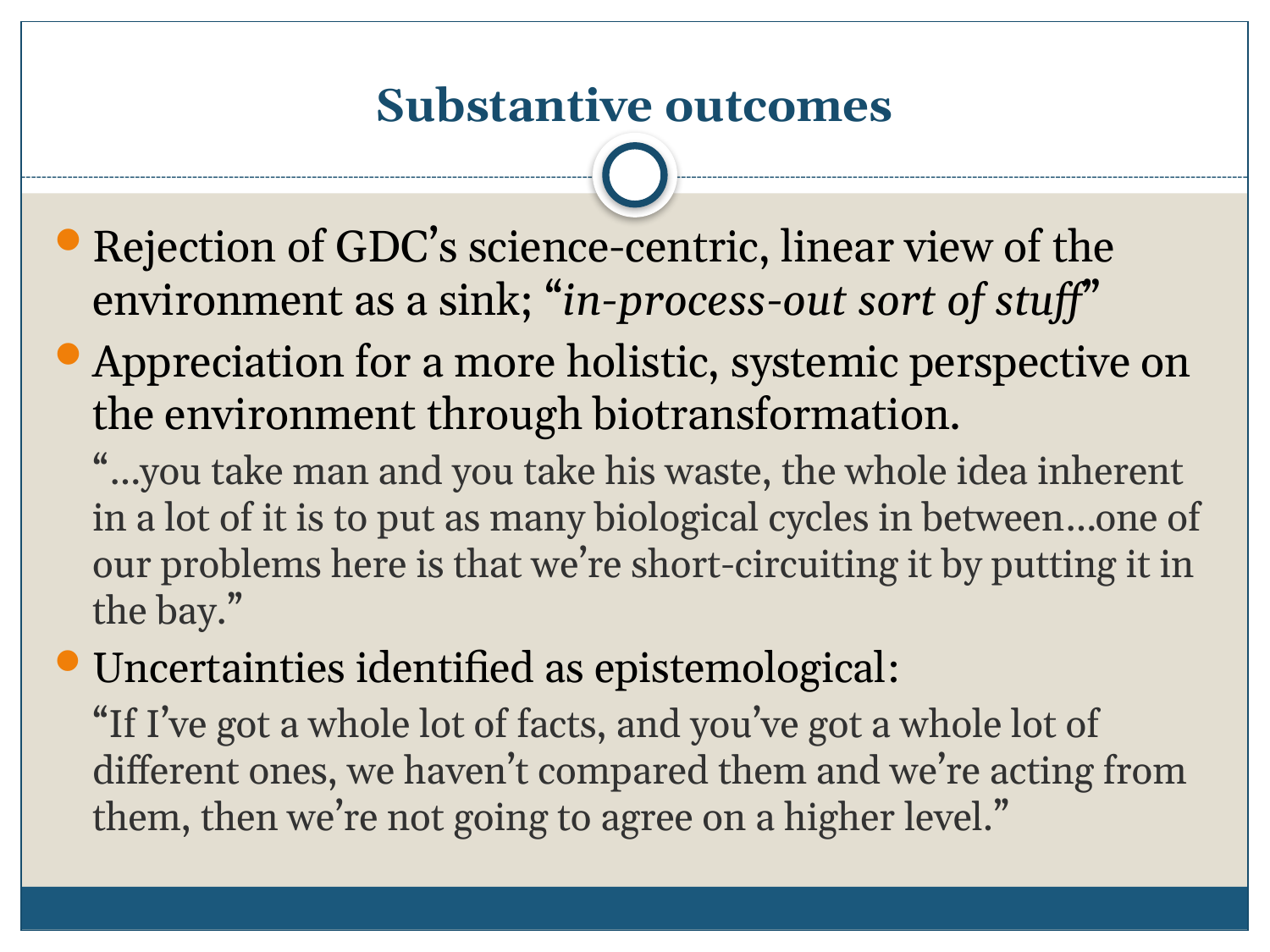

# Substantive outcomes
Rejection of GDC’s science-centric, linear view of the environment as a sink; “in-process-out sort of stuff”
Appreciation for a more holistic, systemic perspective on the environment through biotransformation.
“…you take man and you take his waste, the whole idea inherent in a lot of it is to put as many biological cycles in between…one of our problems here is that we’re short-circuiting it by putting it in the bay.”
Uncertainties identified as epistemological:
“If I’ve got a whole lot of facts, and you’ve got a whole lot of different ones, we haven’t compared them and we’re acting from them, then we’re not going to agree on a higher level.”